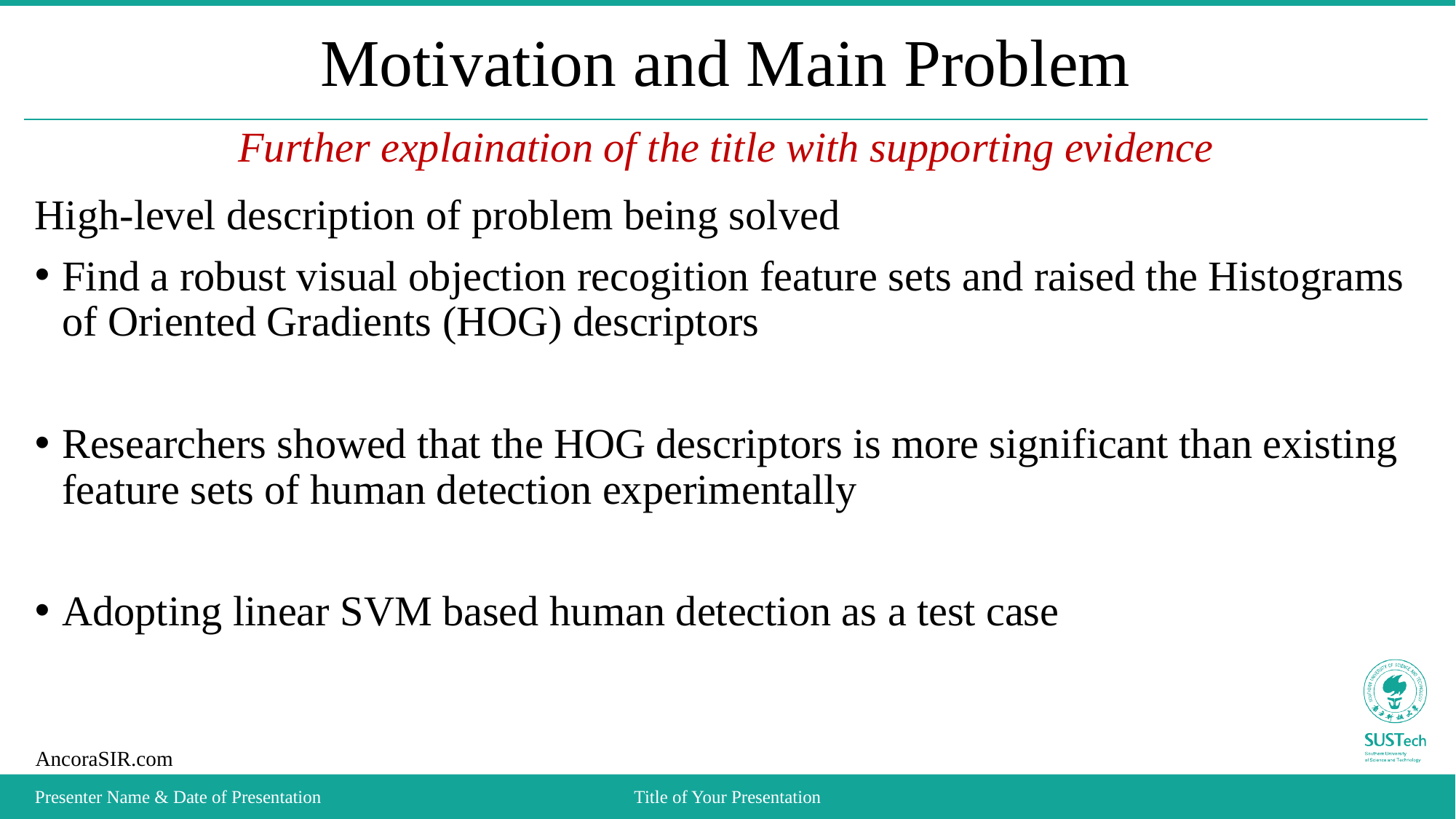

# Motivation and Main Problem
Further explaination of the title with supporting evidence
High-level description of problem being solved
Find a robust visual objection recogition feature sets and raised the Histograms of Oriented Gradients (HOG) descriptors

Researchers showed that the HOG descriptors is more significant than existing feature sets of human detection experimentally

Adopting linear SVM based human detection as a test case
Presenter Name & Date of Presentation
Title of Your Presentation
2